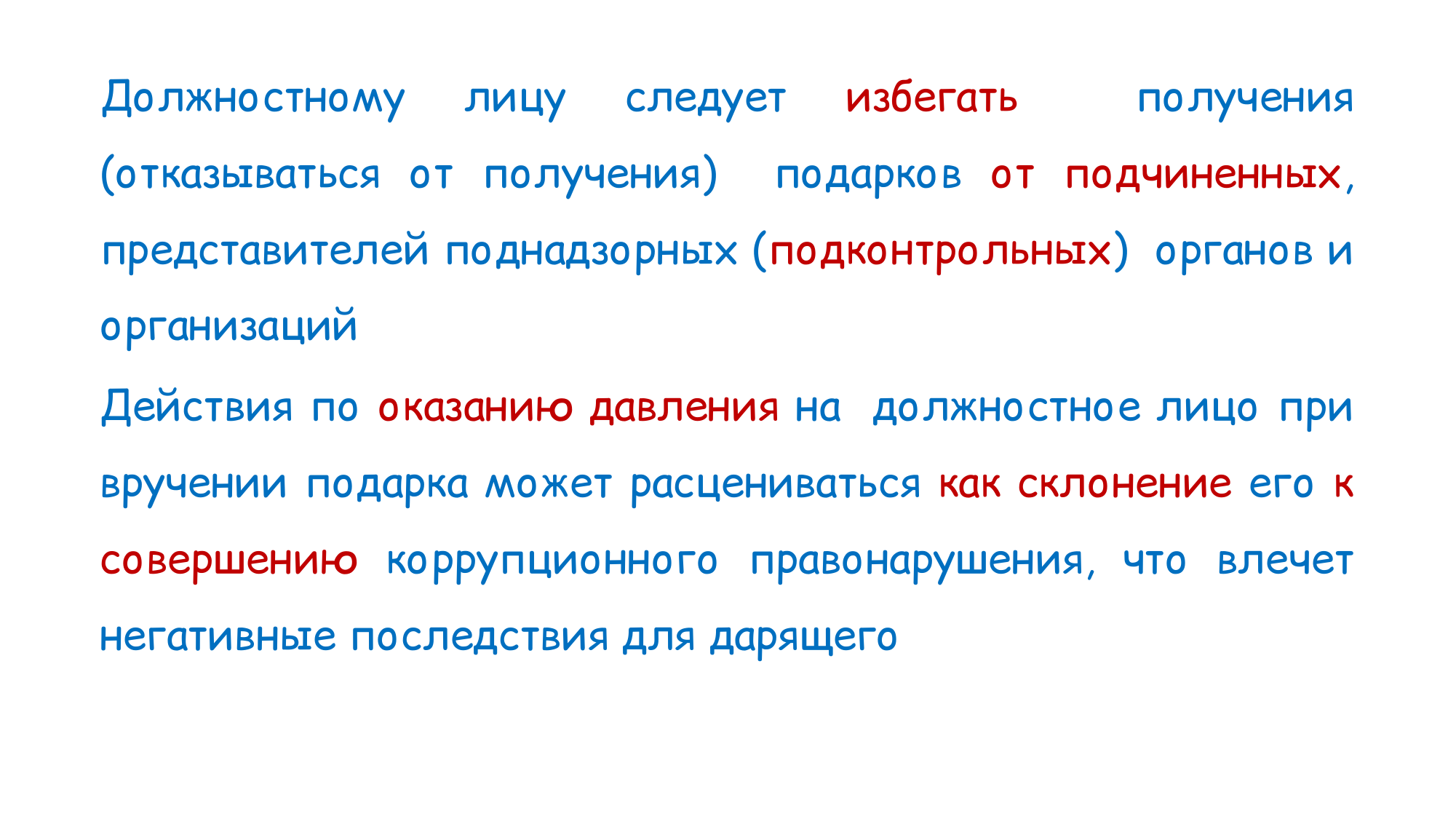

# Должностному лицу следует избегать  получения (отказываться от получения)  подарков от подчиненных, представителей поднадзорных (подконтрольных)  органов и организаций

Действия по оказанию давления на  должностное лицо при вручении подарка может расцениваться как склонение его к совершению коррупционного правонарушения, что влечет негативные последствия для дарящего